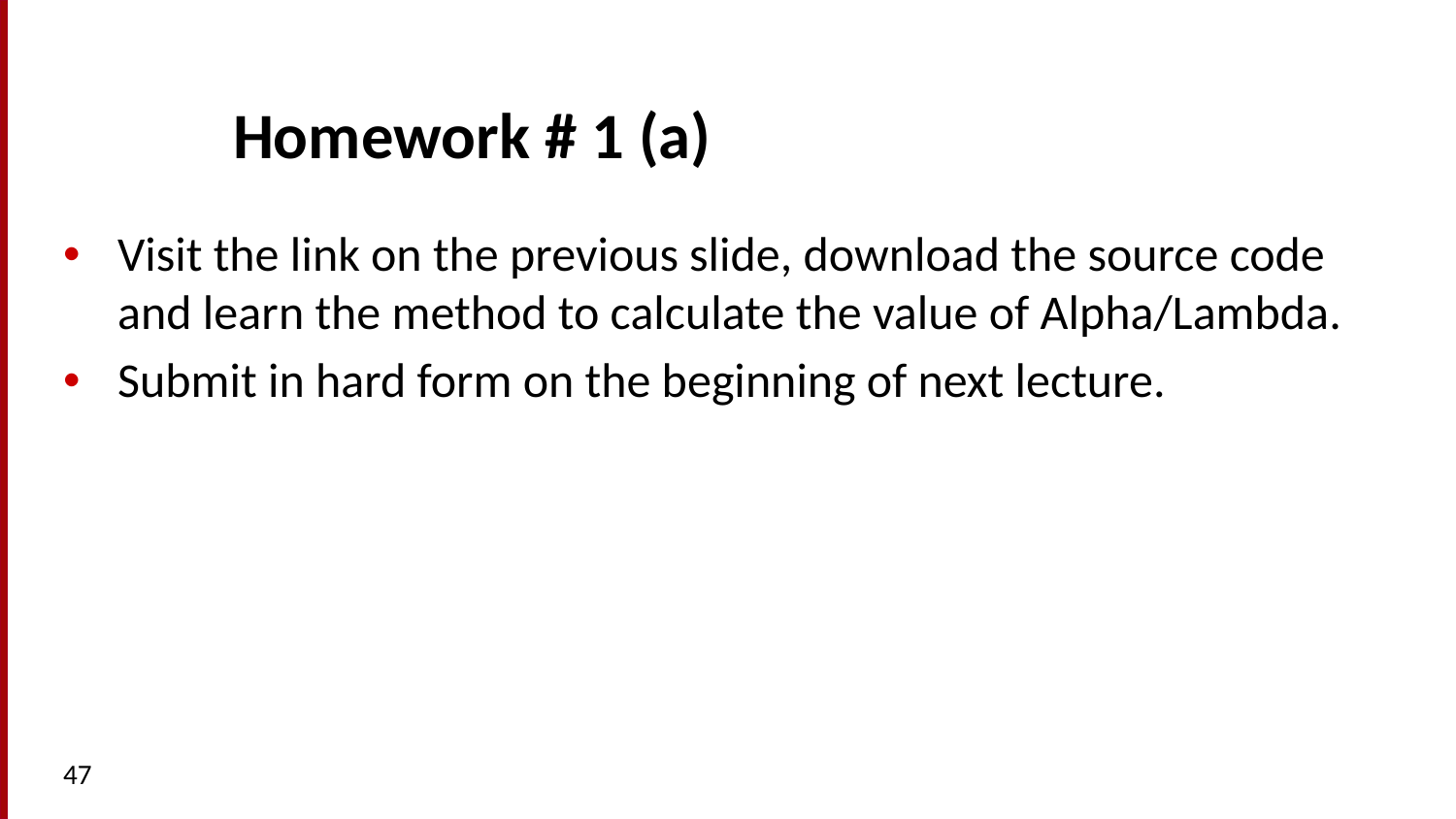

# Homework # 1 (a)
Visit the link on the previous slide, download the source code and learn the method to calculate the value of Alpha/Lambda.
Submit in hard form on the beginning of next lecture.
47